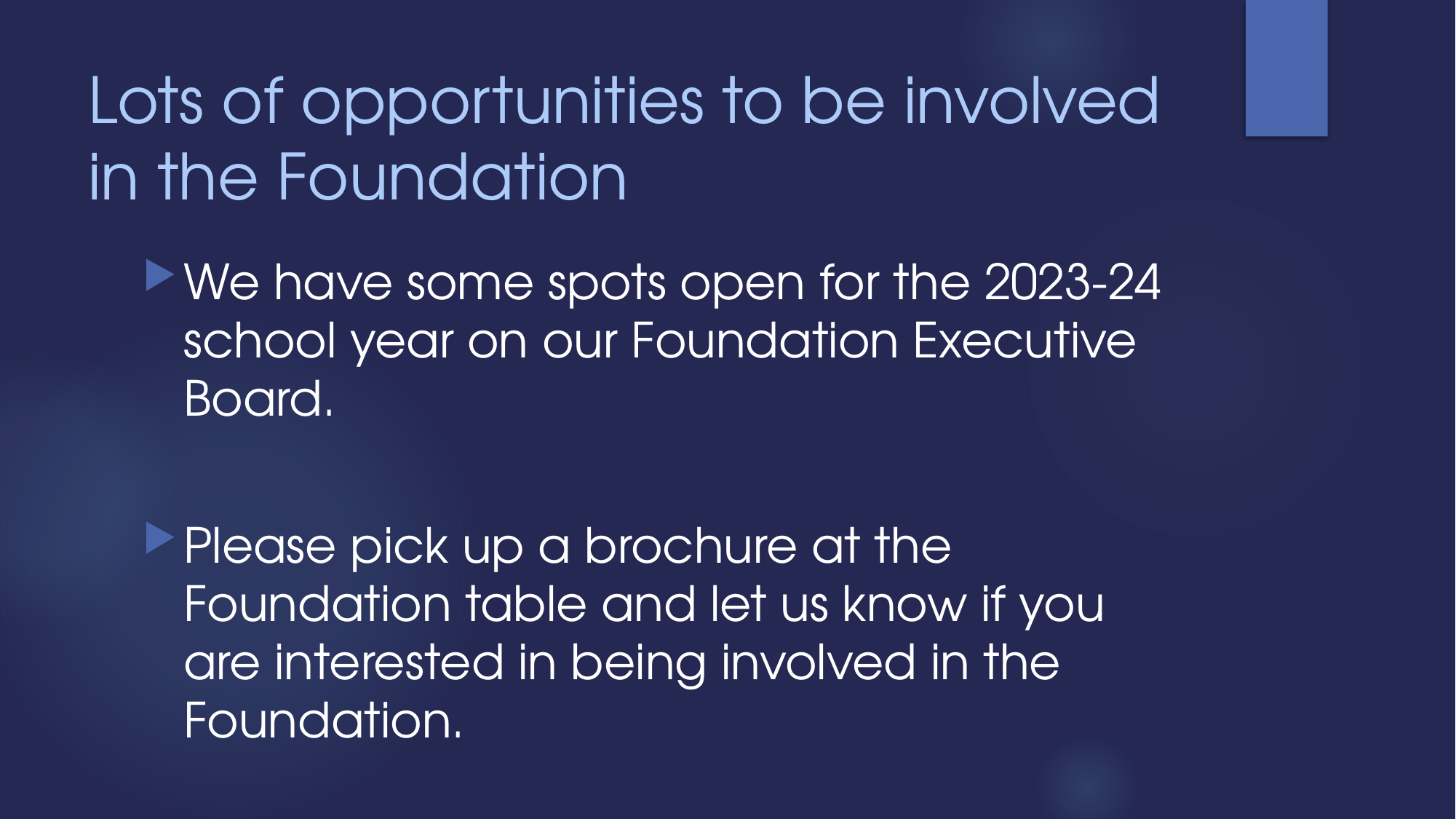

# Lots of opportunities to be involved in the Foundation
We have some spots open for the 2023-24 school year on our Foundation Executive Board.

Please pick up a brochure at the Foundation table and let us know if you are interested in being involved in the Foundation.